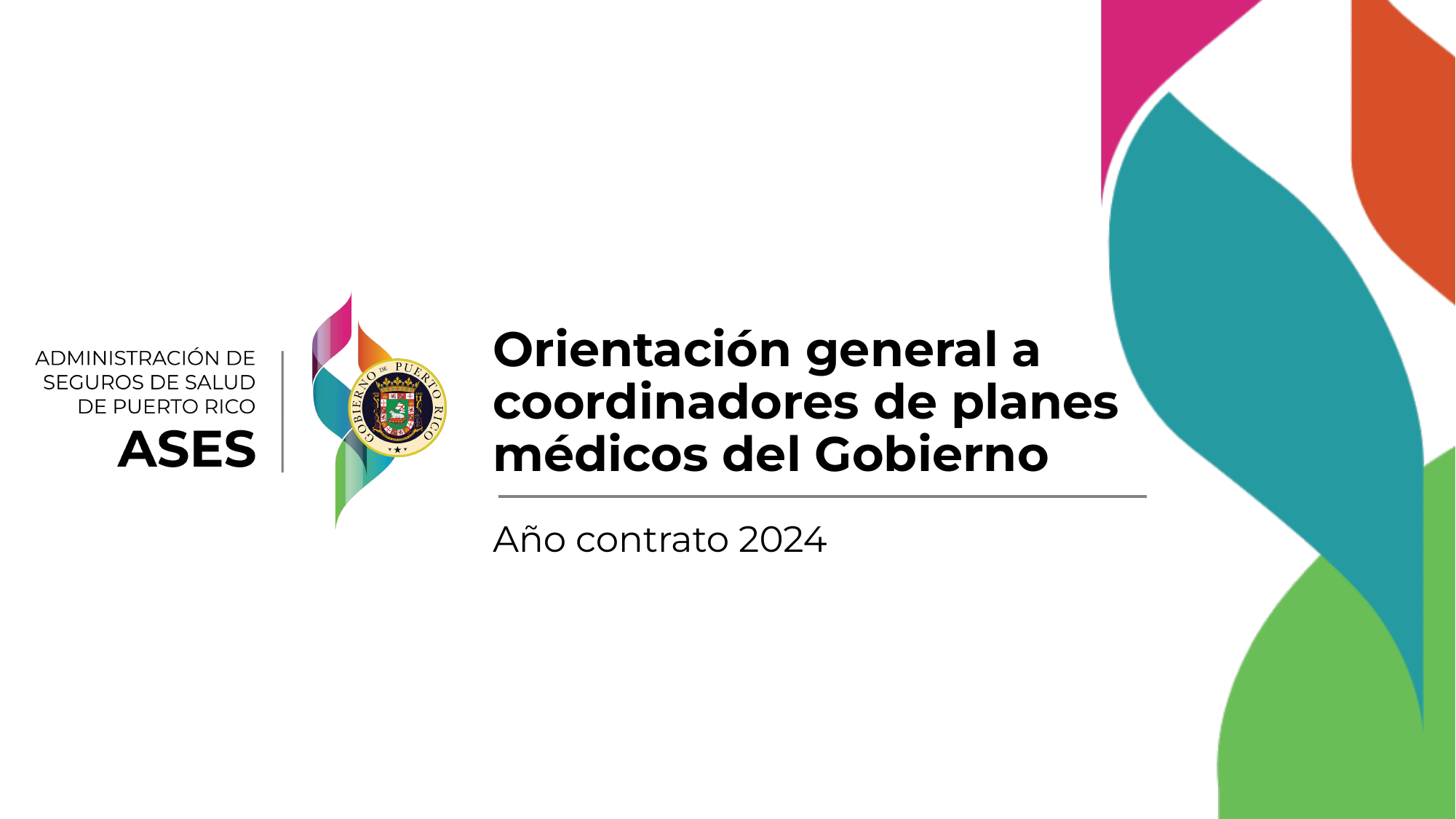

# Orientación general a coordinadores de planes médicos del Gobierno
Año contrato 2024